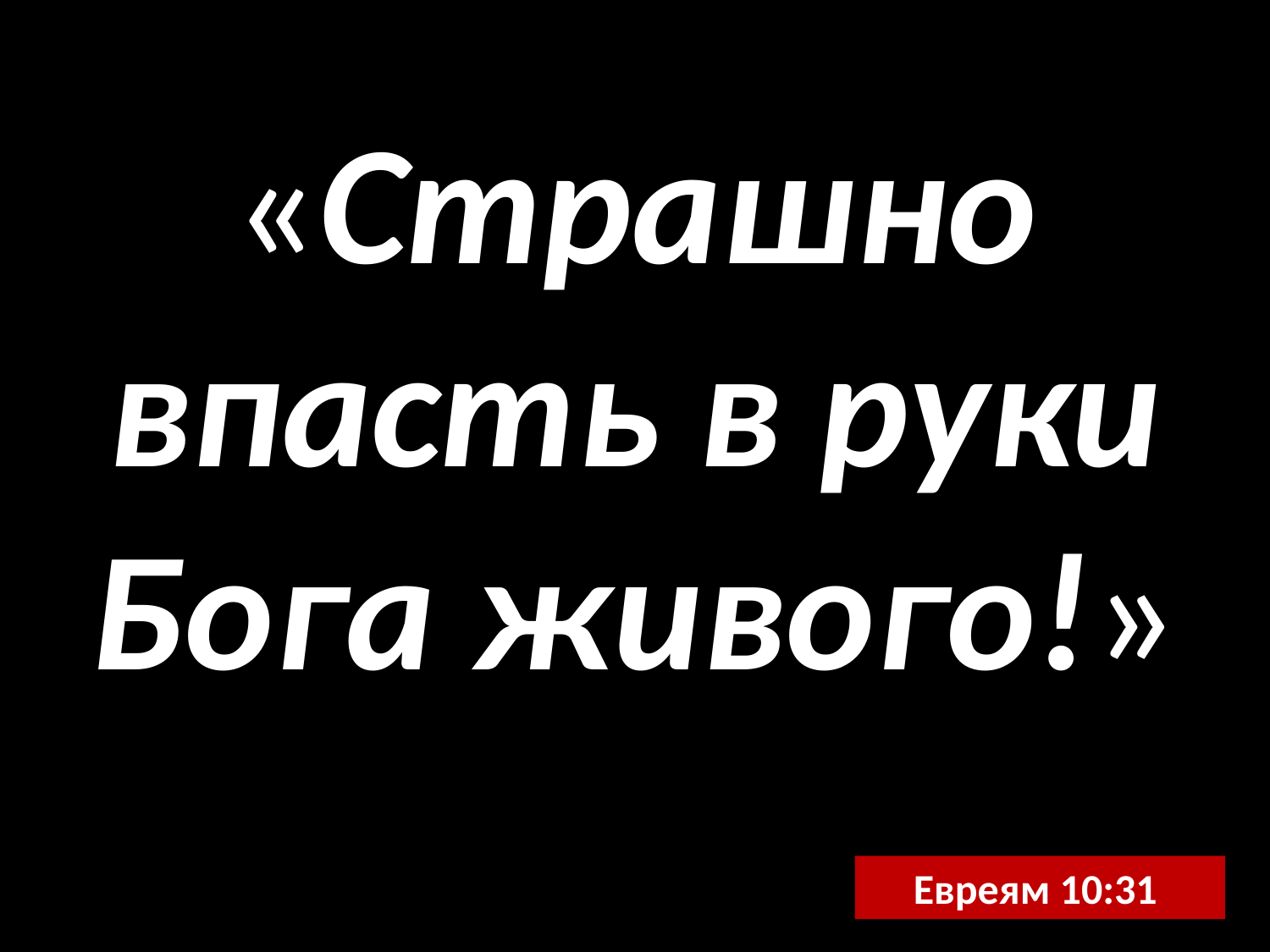

«Страшно впасть в руки Бога живого!»
Евреям 10:31